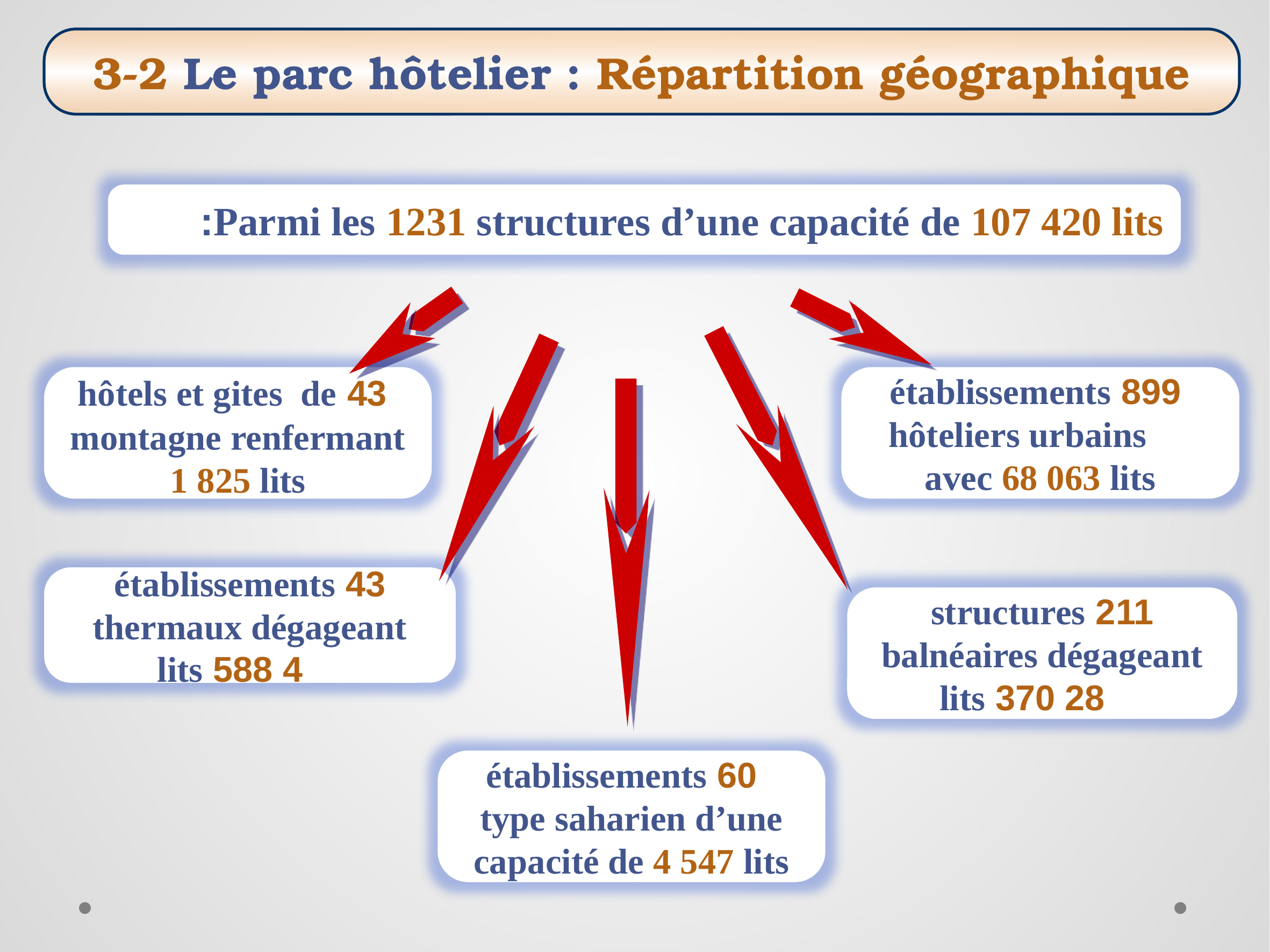

3-2 Le parc hôtelier : Répartition géographique
Parmi les 1231 structures d’une capacité de 107 420 lits:

 43 hôtels et gites  de montagne renfermant 1 825 lits
 899 établissements hôteliers urbains      avec 68 063 lits

43 établissements thermaux dégageant
    4 588 lits
211 structures balnéaires dégageant
    28 370 lits
  60 établissements type saharien d’une capacité de 4 547 lits